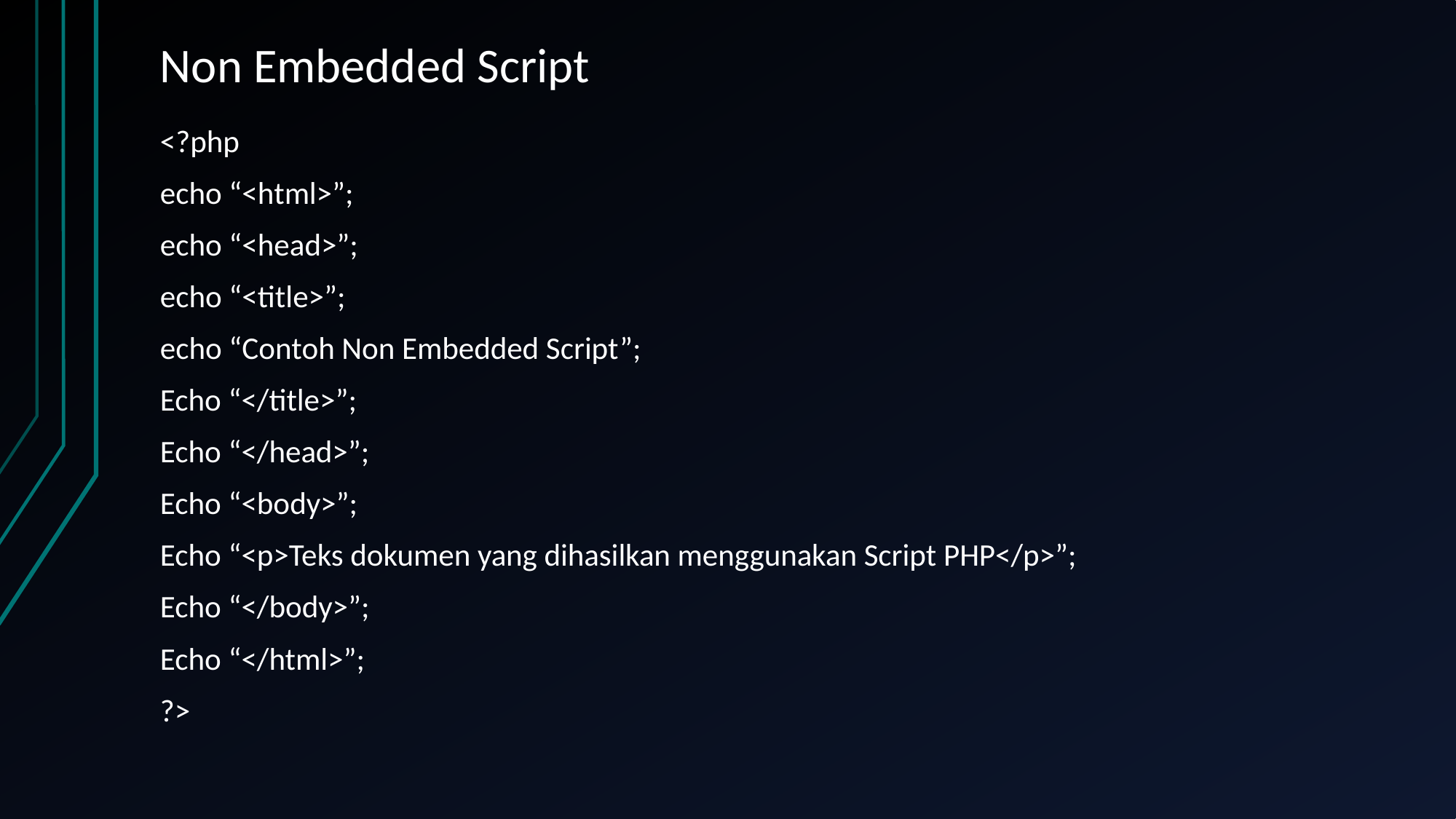

# Non Embedded Script
<?php
echo “<html>”;
echo “<head>”;
echo “<title>”;
echo “Contoh Non Embedded Script”;
Echo “</title>”;
Echo “</head>”;
Echo “<body>”;
Echo “<p>Teks dokumen yang dihasilkan menggunakan Script PHP</p>”;
Echo “</body>”;
Echo “</html>”;
?>